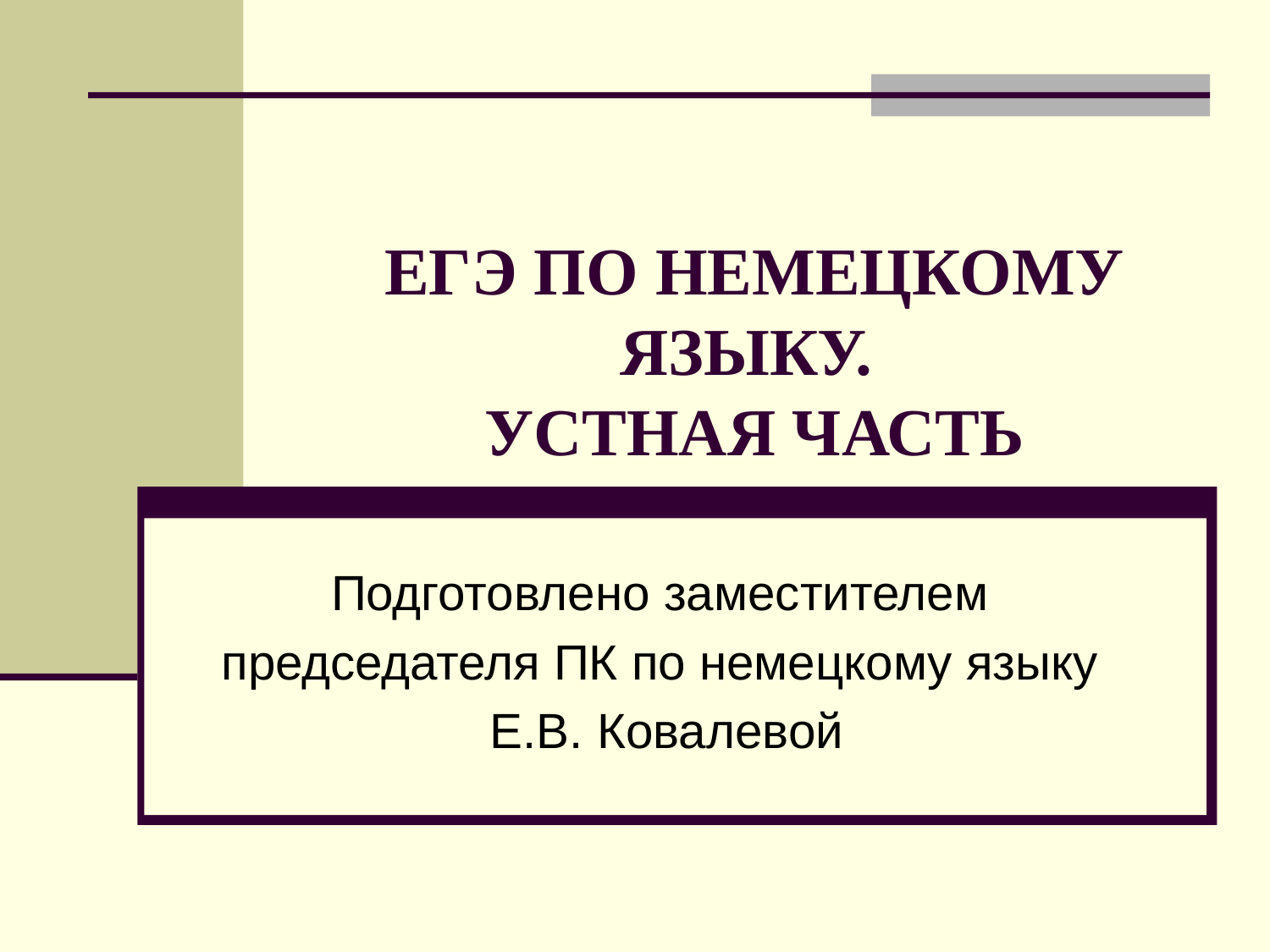

# ЕГЭ ПО НЕМЕЦКОМУ ЯЗЫКУ. УСТНАЯ ЧАСТЬ
Подготовлено заместителем
председателя ПК по немецкому языку
Е.В. Ковалевой